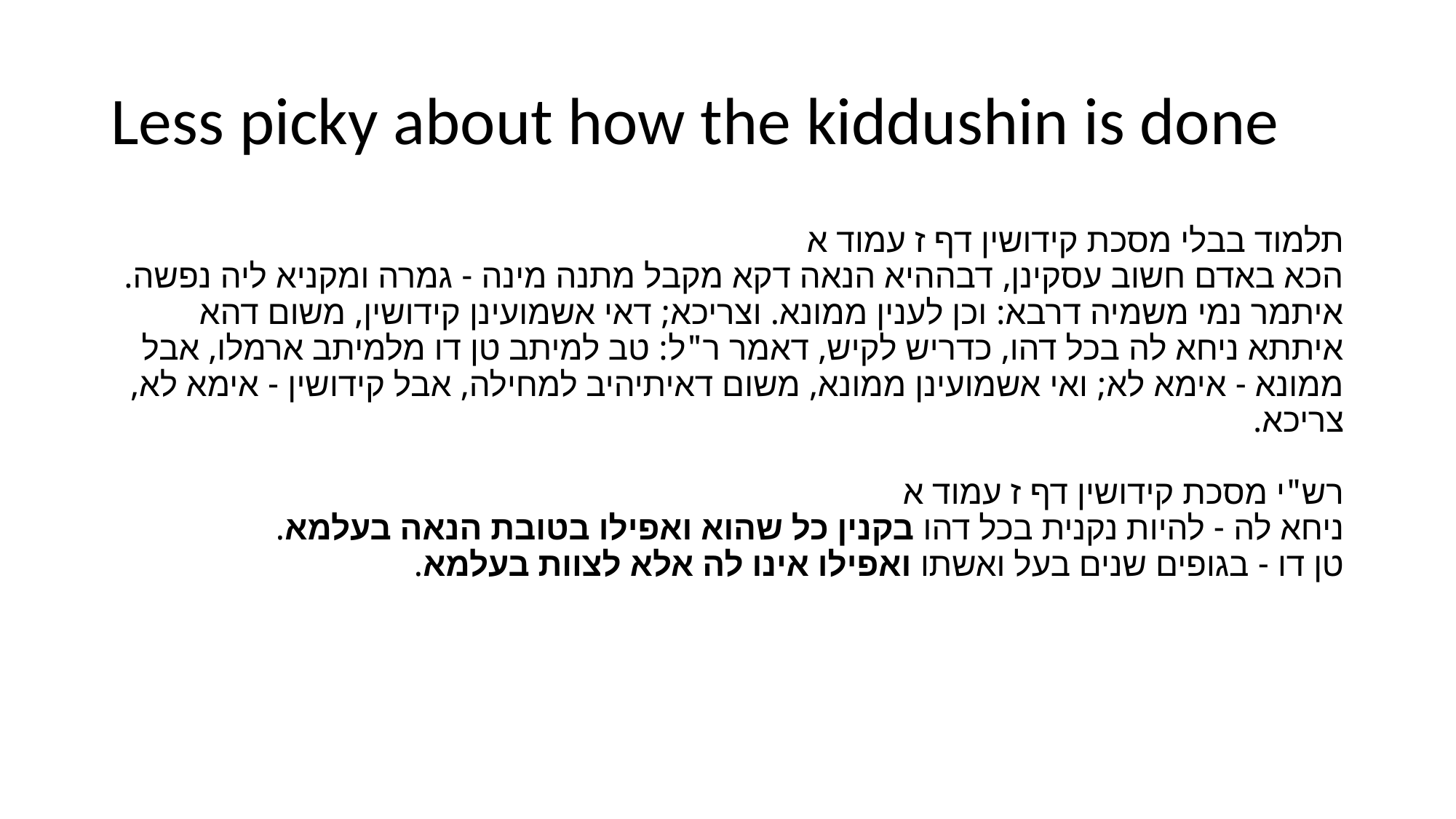

# Less picky about how the kiddushin is done
תלמוד בבלי מסכת קידושין דף ז עמוד א
הכא באדם חשוב עסקינן, דבההיא הנאה דקא מקבל מתנה מינה - גמרה ומקניא ליה נפשה. איתמר נמי משמיה דרבא: וכן לענין ממונא. וצריכא; דאי אשמועינן קידושין, משום דהא איתתא ניחא לה בכל דהו, כדריש לקיש, דאמר ר"ל: טב למיתב טן דו מלמיתב ארמלו, אבל ממונא - אימא לא; ואי אשמועינן ממונא, משום דאיתיהיב למחילה, אבל קידושין - אימא לא, צריכא.
רש"י מסכת קידושין דף ז עמוד א
ניחא לה - להיות נקנית בכל דהו בקנין כל שהוא ואפילו בטובת הנאה בעלמא.
טן דו - בגופים שנים בעל ואשתו ואפילו אינו לה אלא לצוות בעלמא.